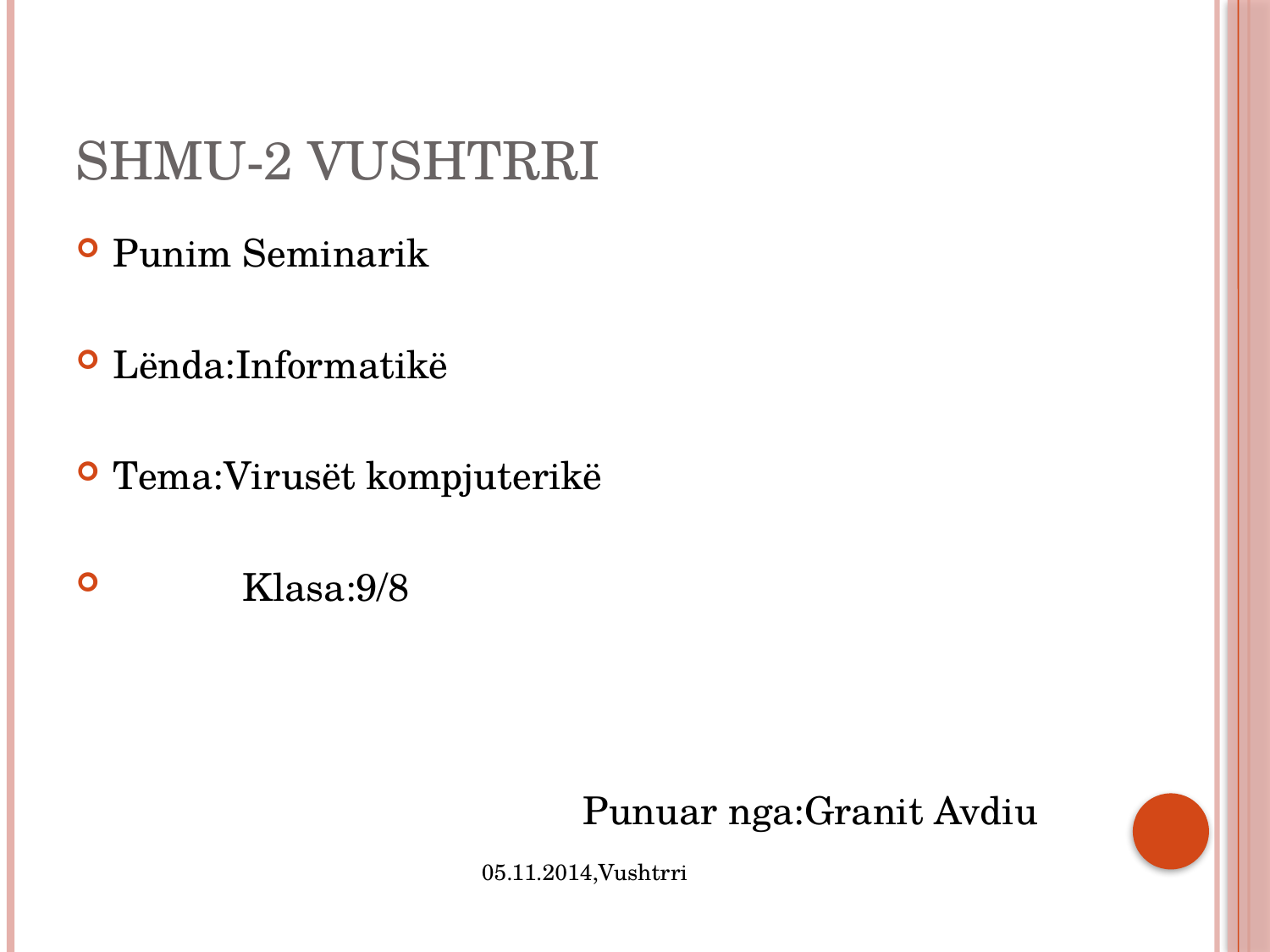

# SHMU-2 Vushtrri
Punim Seminarik

Lënda:Informatikë

Tema:Virusët kompjuterikë

            Klasa:9/8

                                               Punuar nga:Granit Avdiu
                                      05.11.2014,Vushtrri